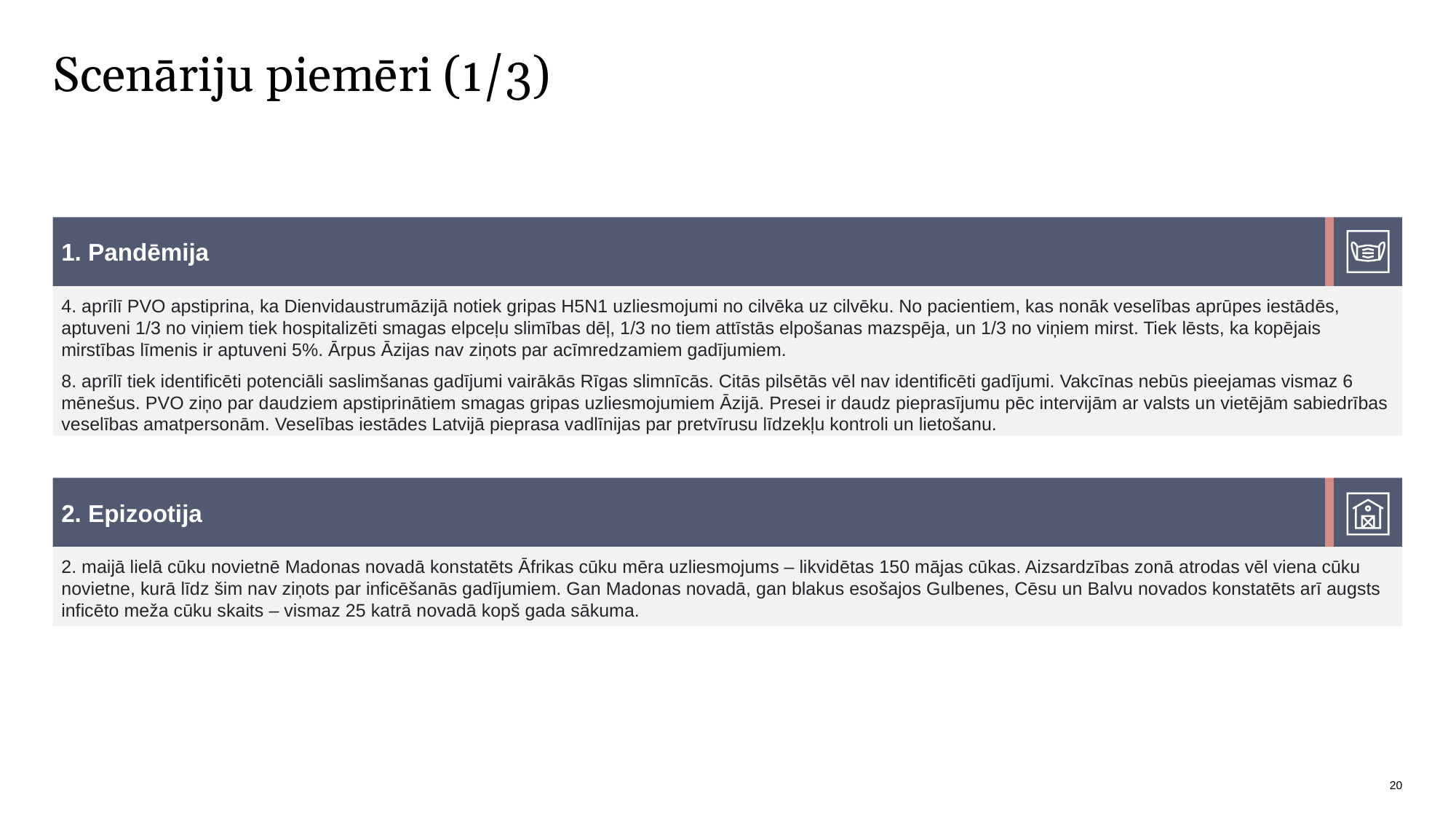

# Scenāriju piemēri (1/3)
1. Pandēmija

4. aprīlī PVO apstiprina, ka Dienvidaustrumāzijā notiek gripas H5N1 uzliesmojumi no cilvēka uz cilvēku. No pacientiem, kas nonāk veselības aprūpes iestādēs, aptuveni 1/3 no viņiem tiek hospitalizēti smagas elpceļu slimības dēļ, 1/3 no tiem attīstās elpošanas mazspēja, un 1/3 no viņiem mirst. Tiek lēsts, ka kopējais mirstības līmenis ir aptuveni 5%. Ārpus Āzijas nav ziņots par acīmredzamiem gadījumiem.
8. aprīlī tiek identificēti potenciāli saslimšanas gadījumi vairākās Rīgas slimnīcās. Citās pilsētās vēl nav identificēti gadījumi. Vakcīnas nebūs pieejamas vismaz 6 mēnešus. PVO ziņo par daudziem apstiprinātiem smagas gripas uzliesmojumiem Āzijā. Presei ir daudz pieprasījumu pēc intervijām ar valsts un vietējām sabiedrības veselības amatpersonām. Veselības iestādes Latvijā pieprasa vadlīnijas par pretvīrusu līdzekļu kontroli un lietošanu.
2. Epizootija

2. maijā lielā cūku novietnē Madonas novadā konstatēts Āfrikas cūku mēra uzliesmojums – likvidētas 150 mājas cūkas. Aizsardzības zonā atrodas vēl viena cūku novietne, kurā līdz šim nav ziņots par inficēšanās gadījumiem. Gan Madonas novadā, gan blakus esošajos Gulbenes, Cēsu un Balvu novados konstatēts arī augsts inficēto meža cūku skaits – vismaz 25 katrā novadā kopš gada sākuma.
20